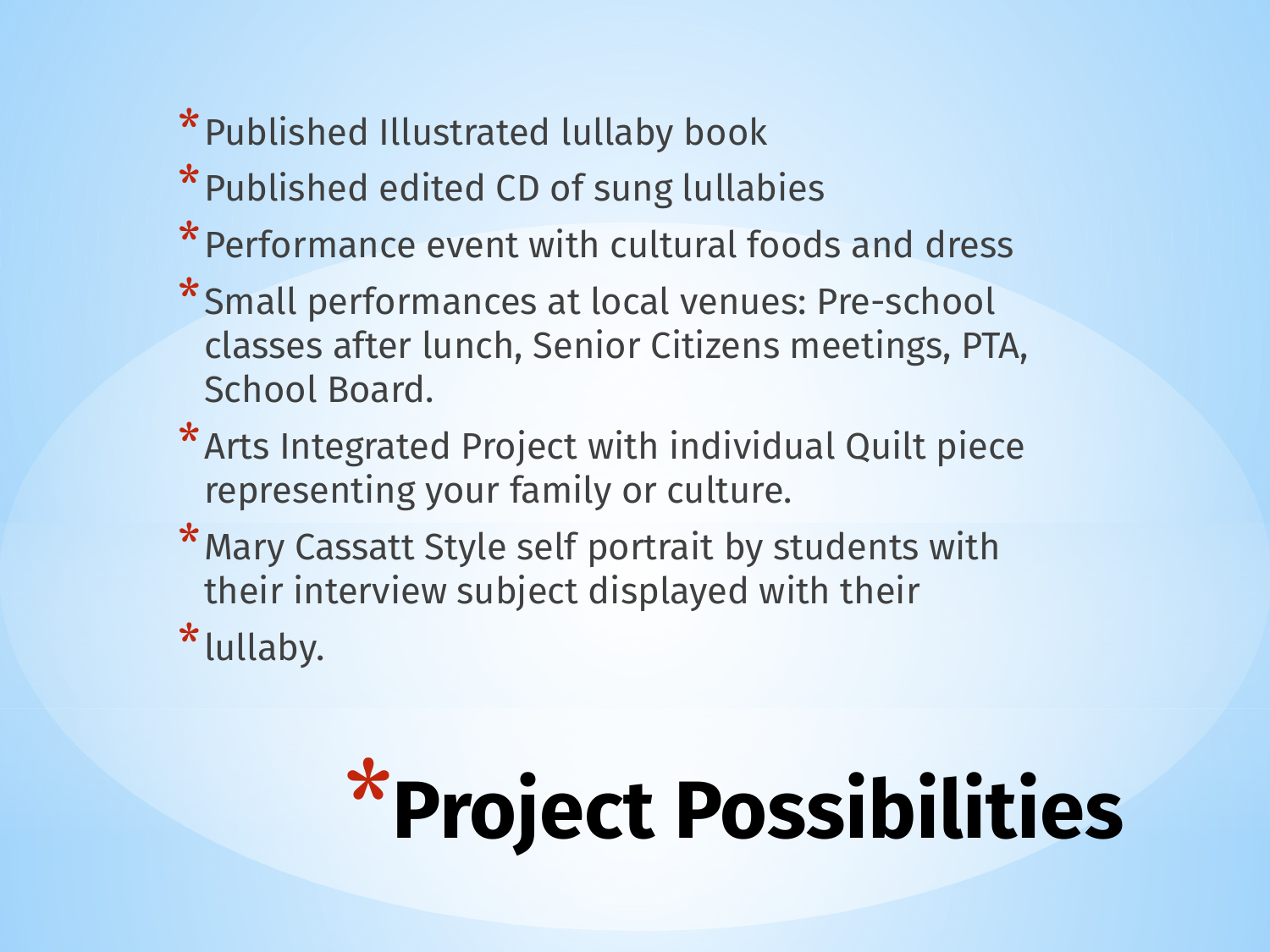

Published Illustrated lullaby book
Published edited CD of sung lullabies
Performance event with cultural foods and dress
Small performances at local venues: Pre-school classes after lunch, Senior Citizens meetings, PTA, School Board.
Arts Integrated Project with individual Quilt piece representing your family or culture.
Mary Cassatt Style self portrait by students with their interview subject displayed with their
lullaby.

# Project Possibilities